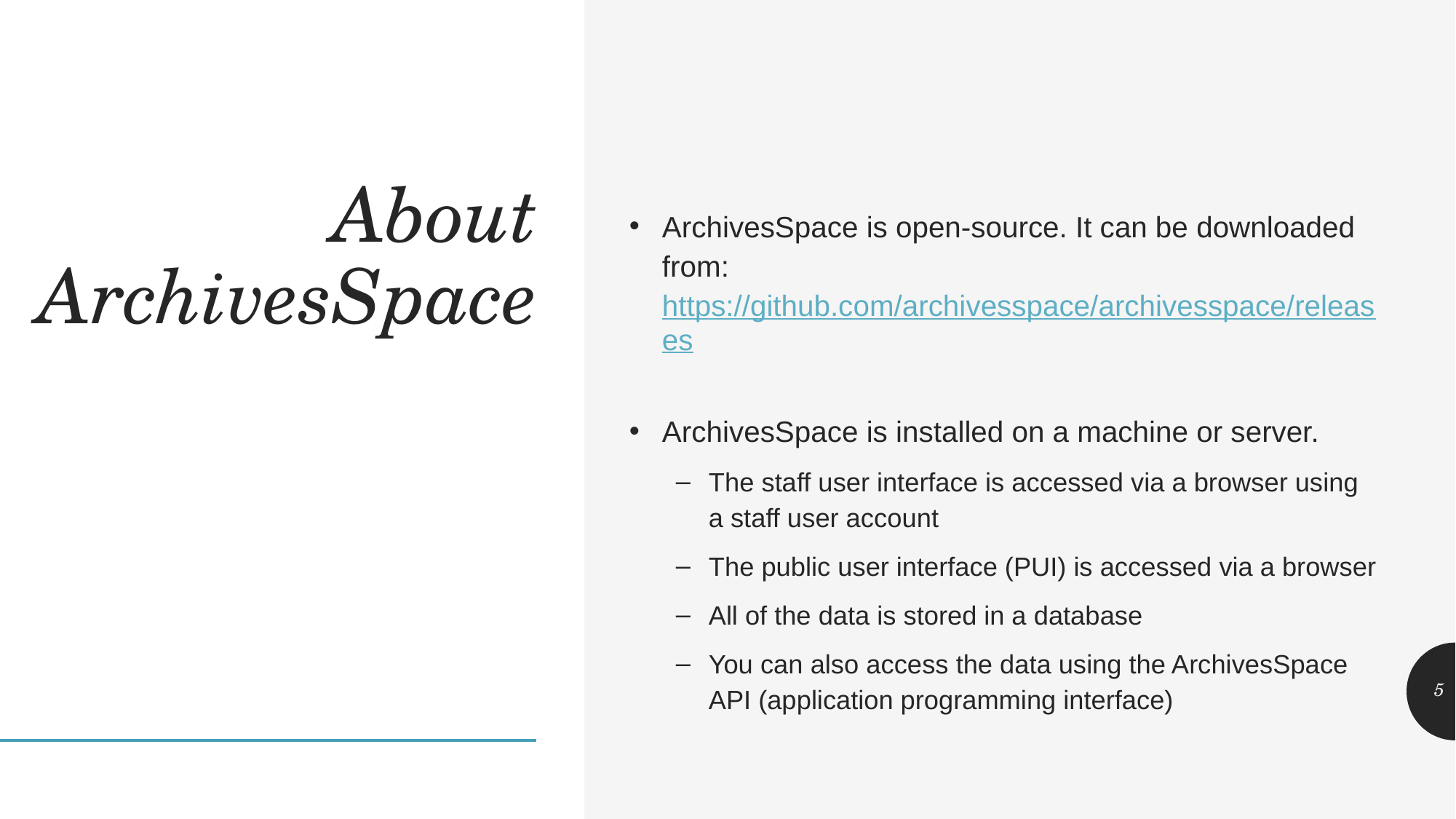

# About ArchivesSpace
ArchivesSpace is open-source. It can be downloaded from: https://github.com/archivesspace/archivesspace/releases
ArchivesSpace is installed on a machine or server.
The staff user interface is accessed via a browser using a staff user account
The public user interface (PUI) is accessed via a browser
All of the data is stored in a database
You can also access the data using the ArchivesSpace API (application programming interface)

5